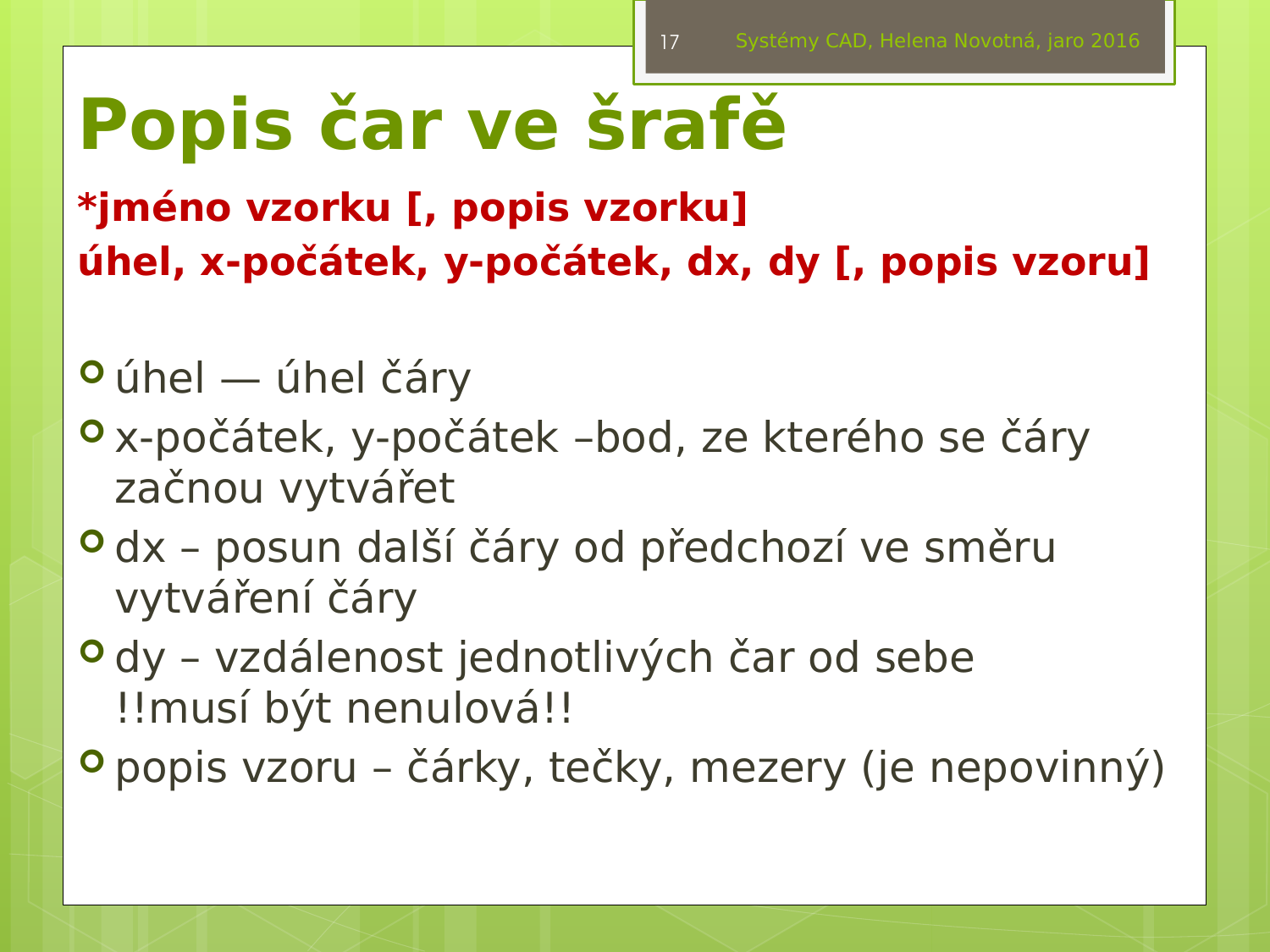

Systémy CAD, Helena Novotná, jaro 2016
17
# Popis čar ve šrafě
*jméno vzorku [, popis vzorku]
úhel, x-počátek, y-počátek, dx, dy [, popis vzoru]

úhel — úhel čáry
x-počátek, y-počátek –bod, ze kterého se čáry začnou vytvářet
dx – posun další čáry od předchozí ve směru vytváření čáry
dy – vzdálenost jednotlivých čar od sebe
!!musí být nenulová!!
popis vzoru – čárky, tečky, mezery (je nepovinný)